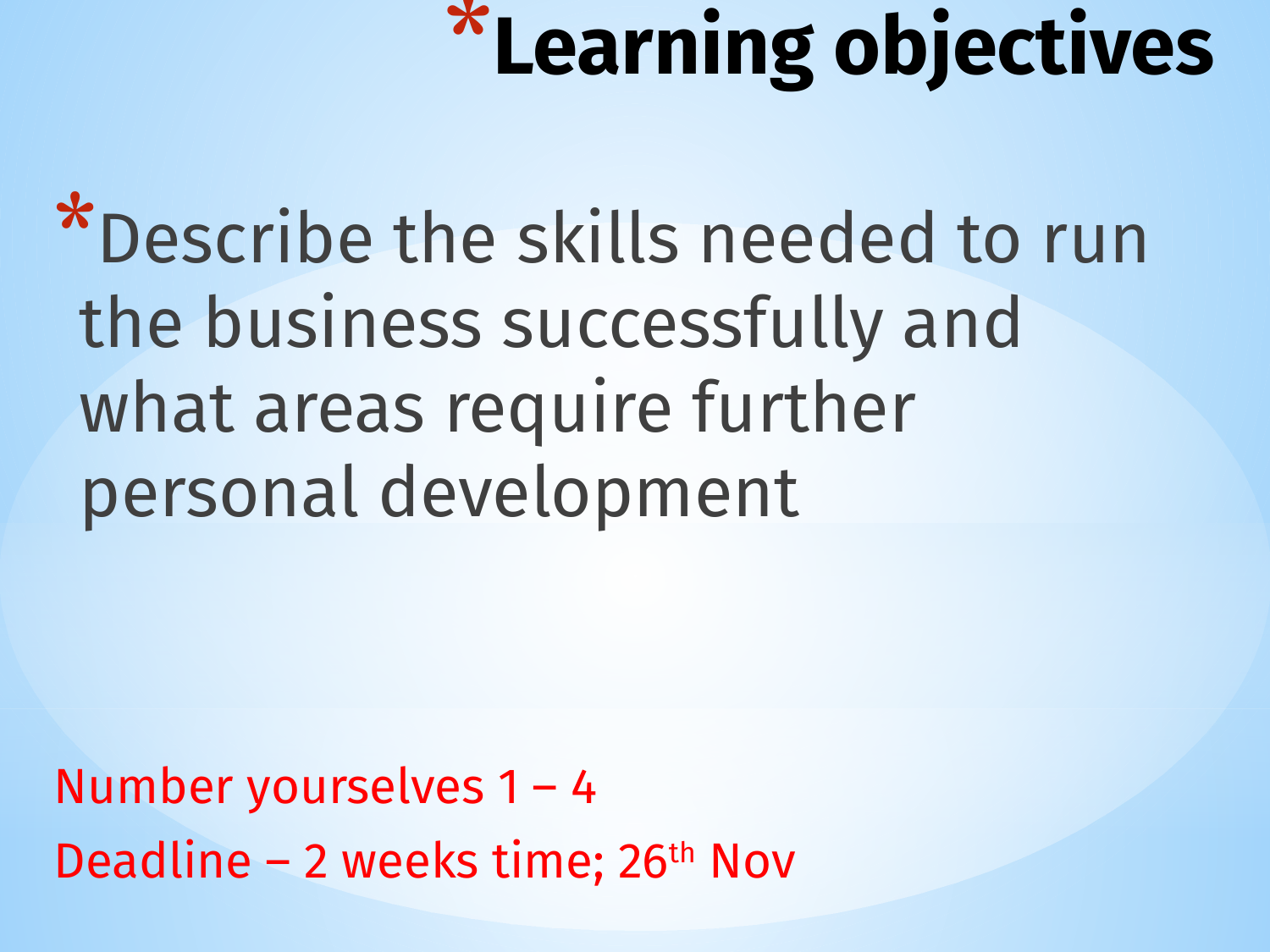

# Learning objectives
Describe the skills needed to run the business successfully and what areas require further personal development

Number yourselves 1 – 4
Deadline – 2 weeks time; 26th Nov